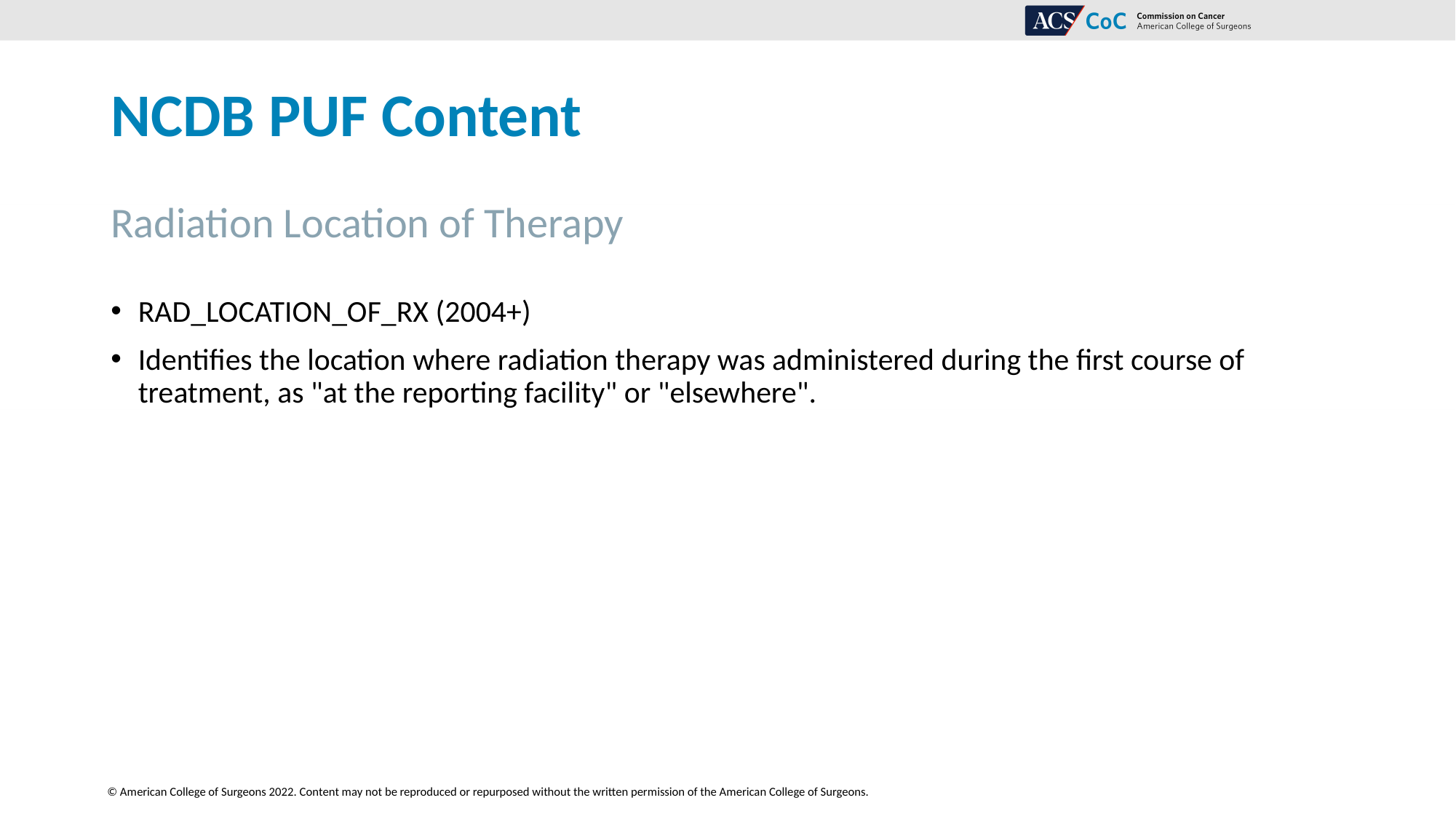

# NCDB PUF Content
Radiation Location of Therapy
RAD_LOCATION_OF_RX (2004+)
Identifies the location where radiation therapy was administered during the first course of treatment, as "at the reporting facility" or "elsewhere".